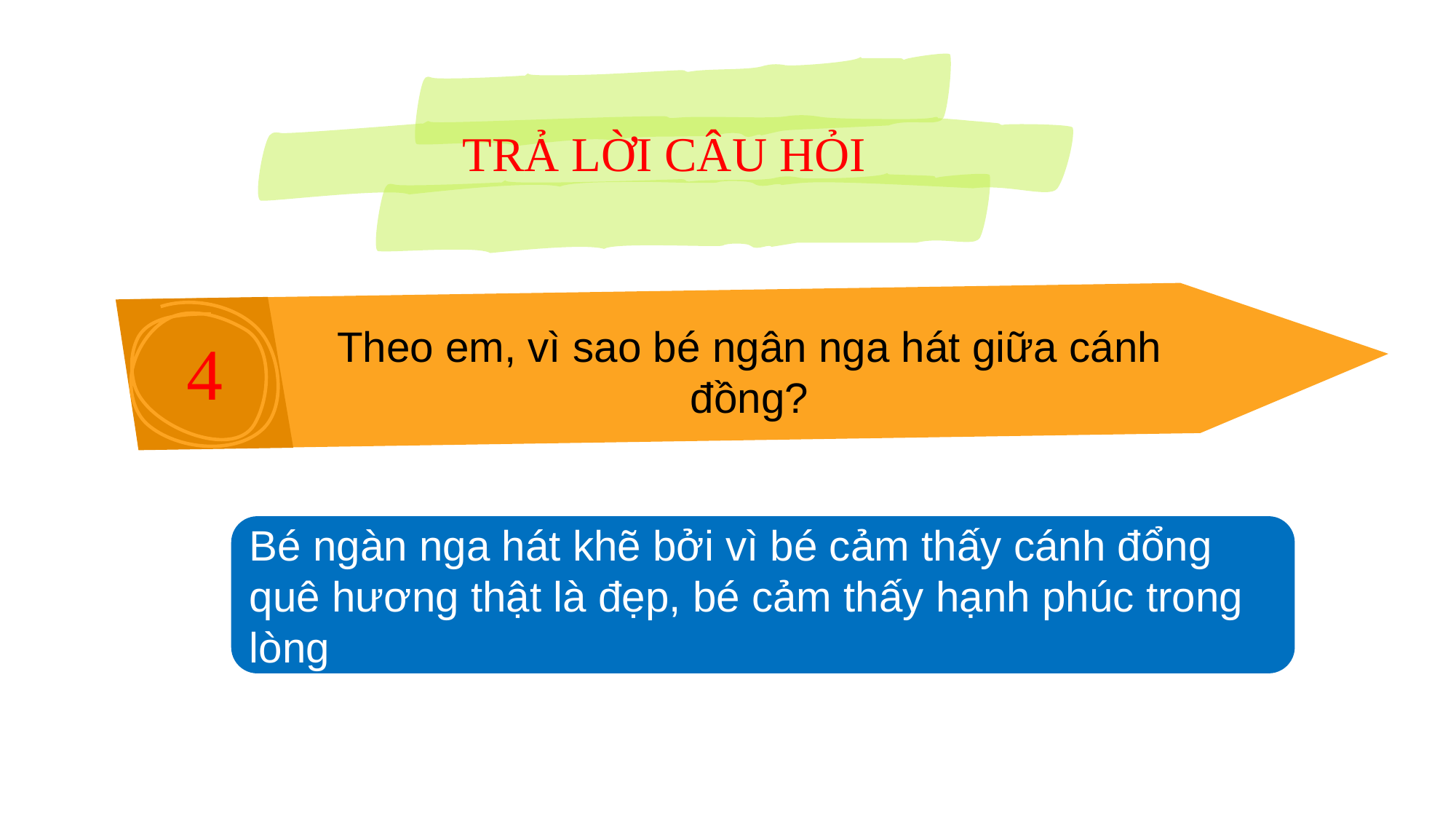

TRẢ LỜI CÂU HỎI

4
Theo em, vì sao bé ngân nga hát giữa cánh đồng?
Bé ngàn nga hát khẽ bởi vì bé cảm thấy cánh đổng quê hương thật là đẹp, bé cảm thấy hạnh phúc trong lòng